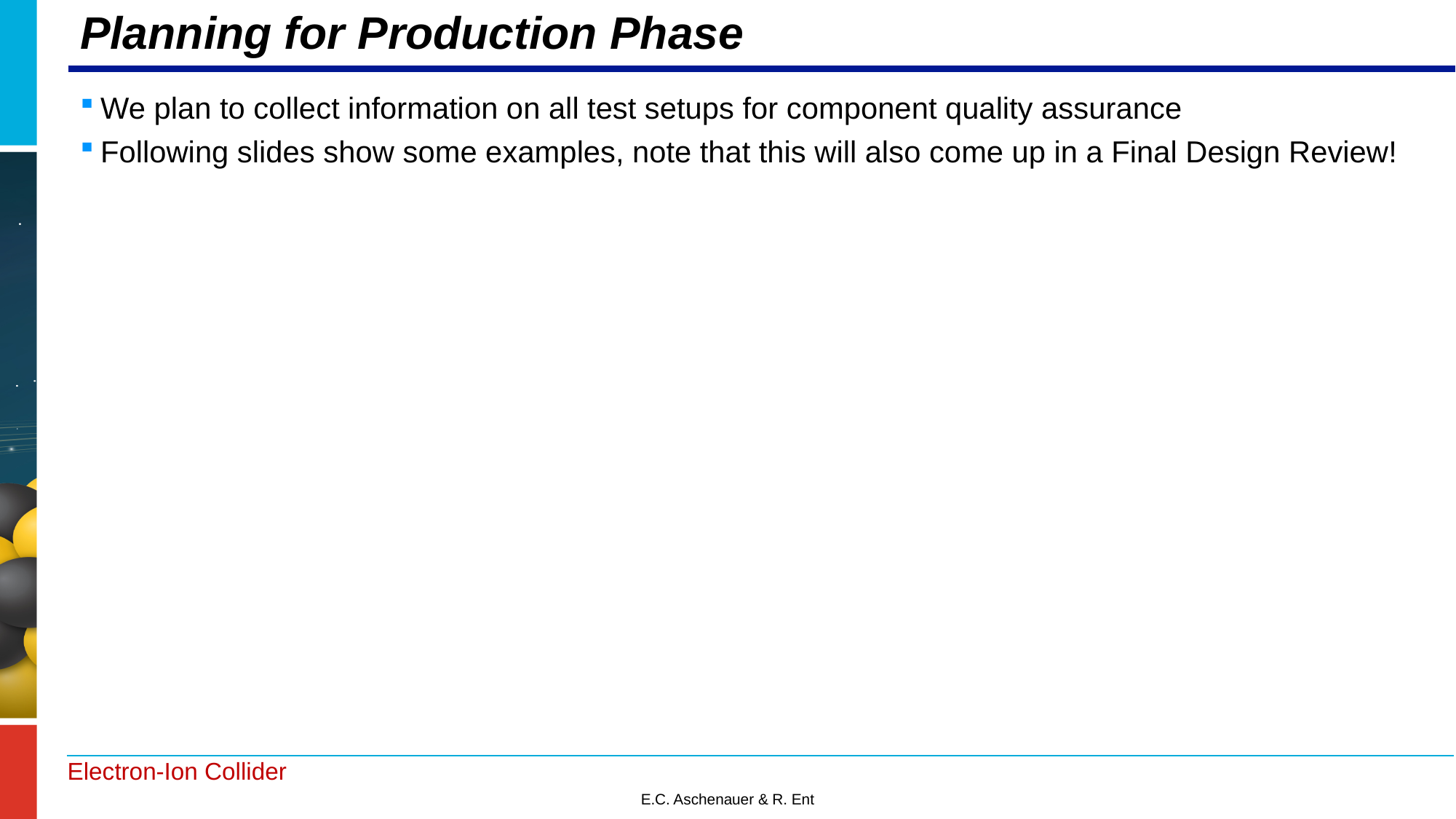

# Planning for Production Phase
We plan to collect information on all test setups for component quality assurance
Following slides show some examples, note that this will also come up in a Final Design Review!